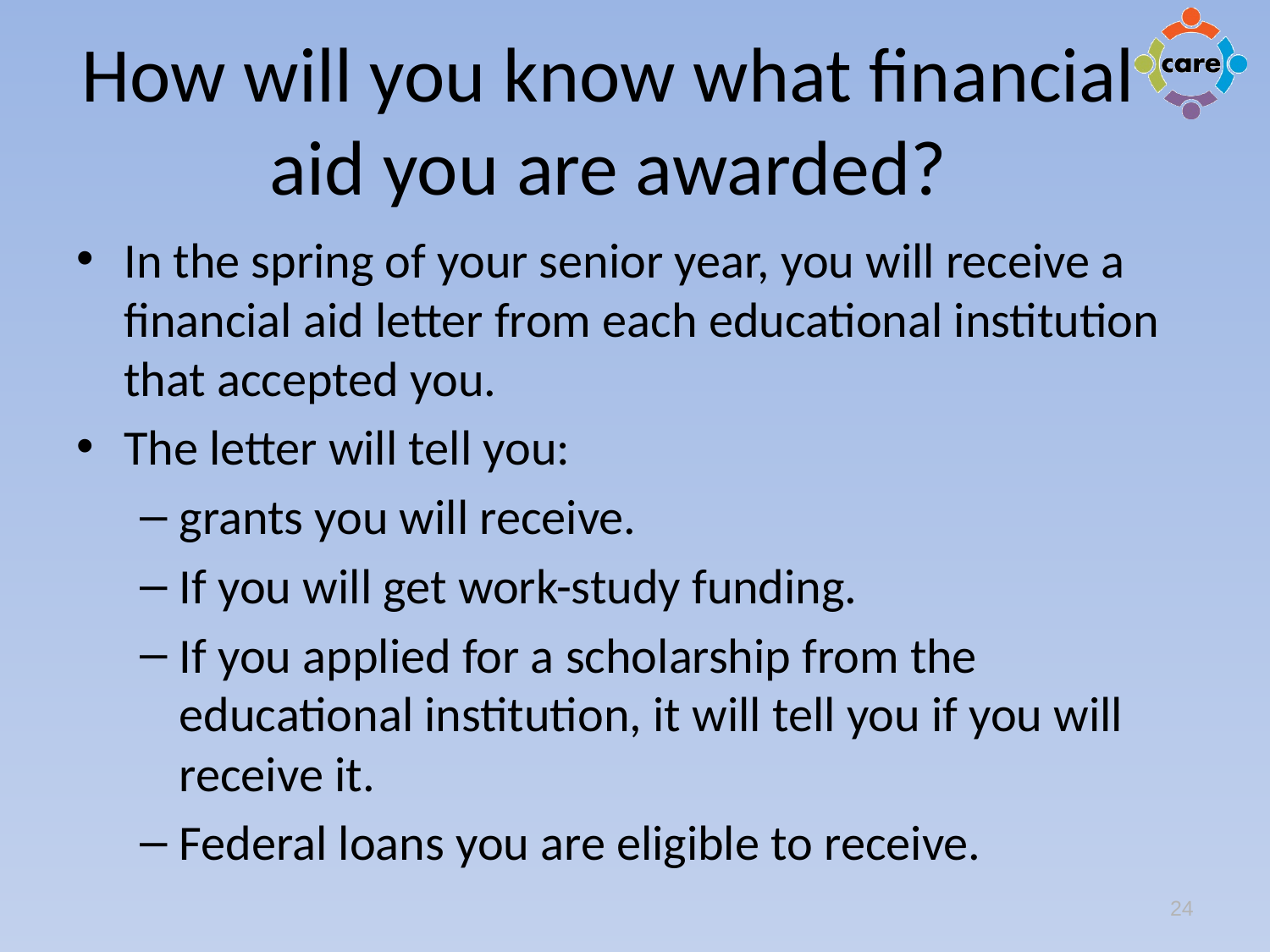

# How will you know what financial aid you are awarded?
In the spring of your senior year, you will receive a financial aid letter from each educational institution that accepted you.
The letter will tell you:
grants you will receive.
If you will get work-study funding.
If you applied for a scholarship from the educational institution, it will tell you if you will receive it.
Federal loans you are eligible to receive.

24